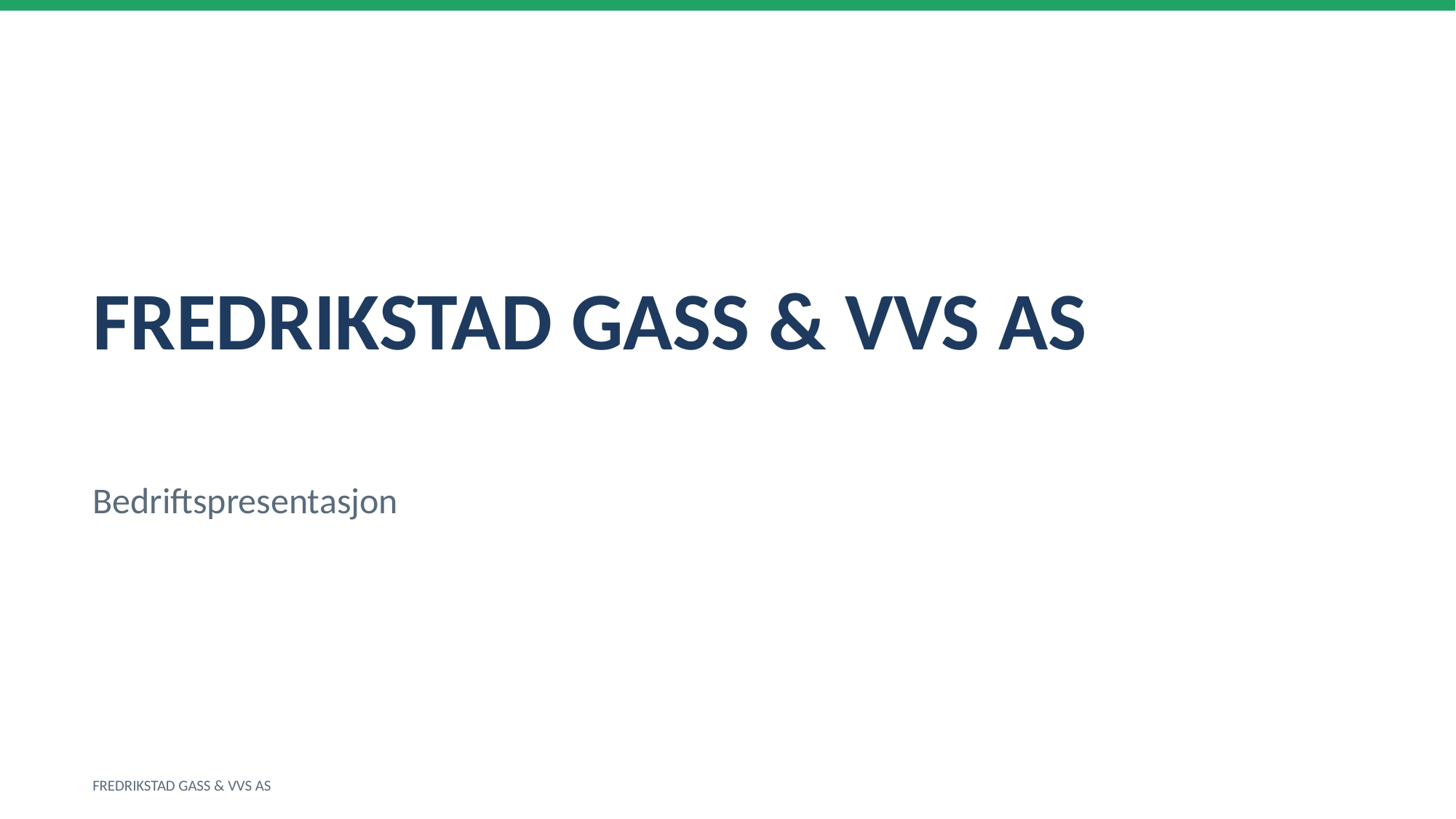

FREDRIKSTAD GASS & VVS AS
Bedriftspresentasjon
FREDRIKSTAD GASS & VVS AS